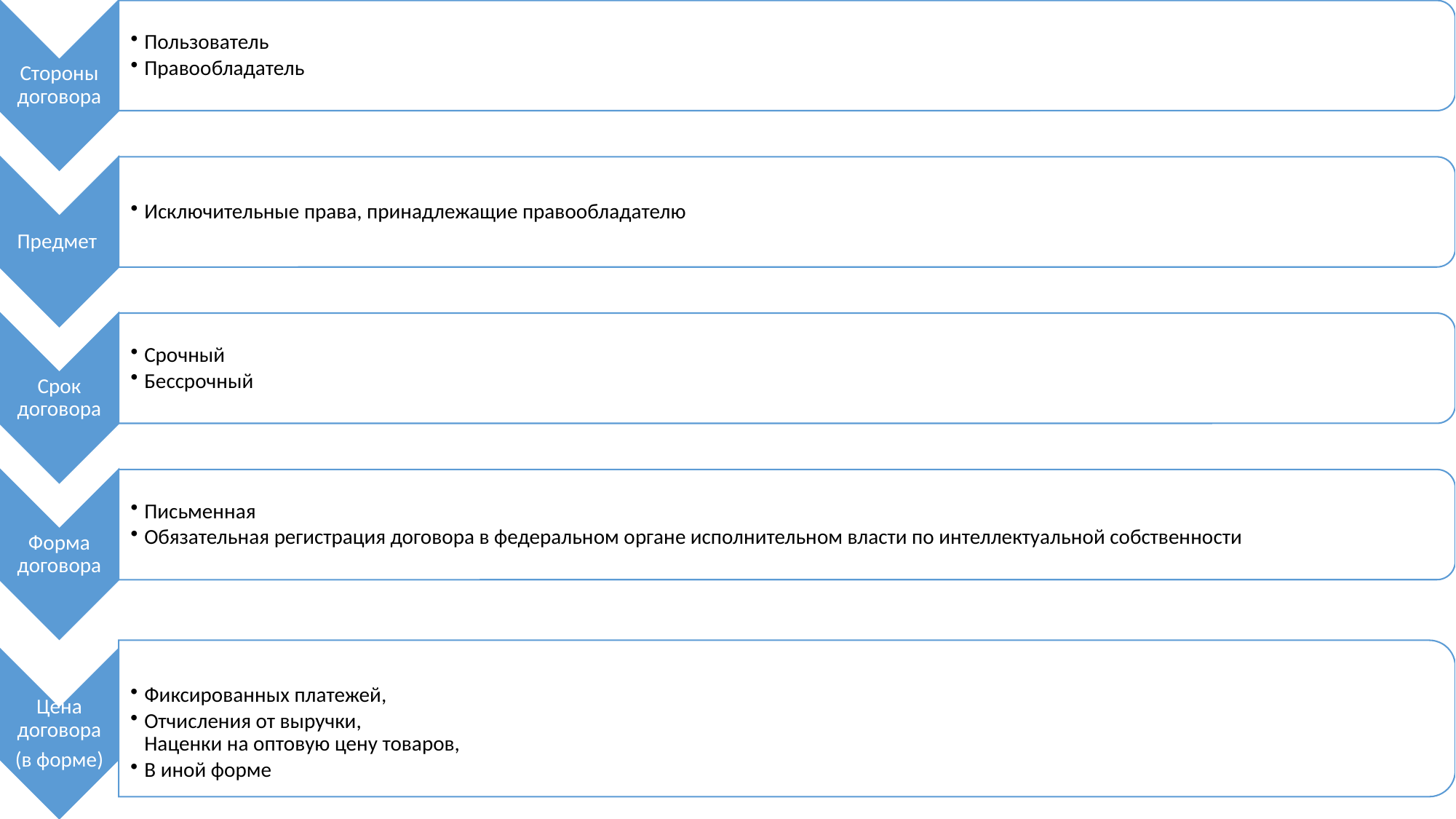

Стороны договора
Пользователь
Правообладатель
Предмет
Исключительные права, принадлежащие правообладателю
Срок договора
Срочный
Бессрочный
Форма договора
Письменная
Обязательная регистрация договора в федеральном органе исполнительном власти по интеллектуальной собственности
Цена договора
(в форме)

Фиксированных платежей,
Отчисления от выручки,
Наценки на оптовую цену товаров,
В иной форме